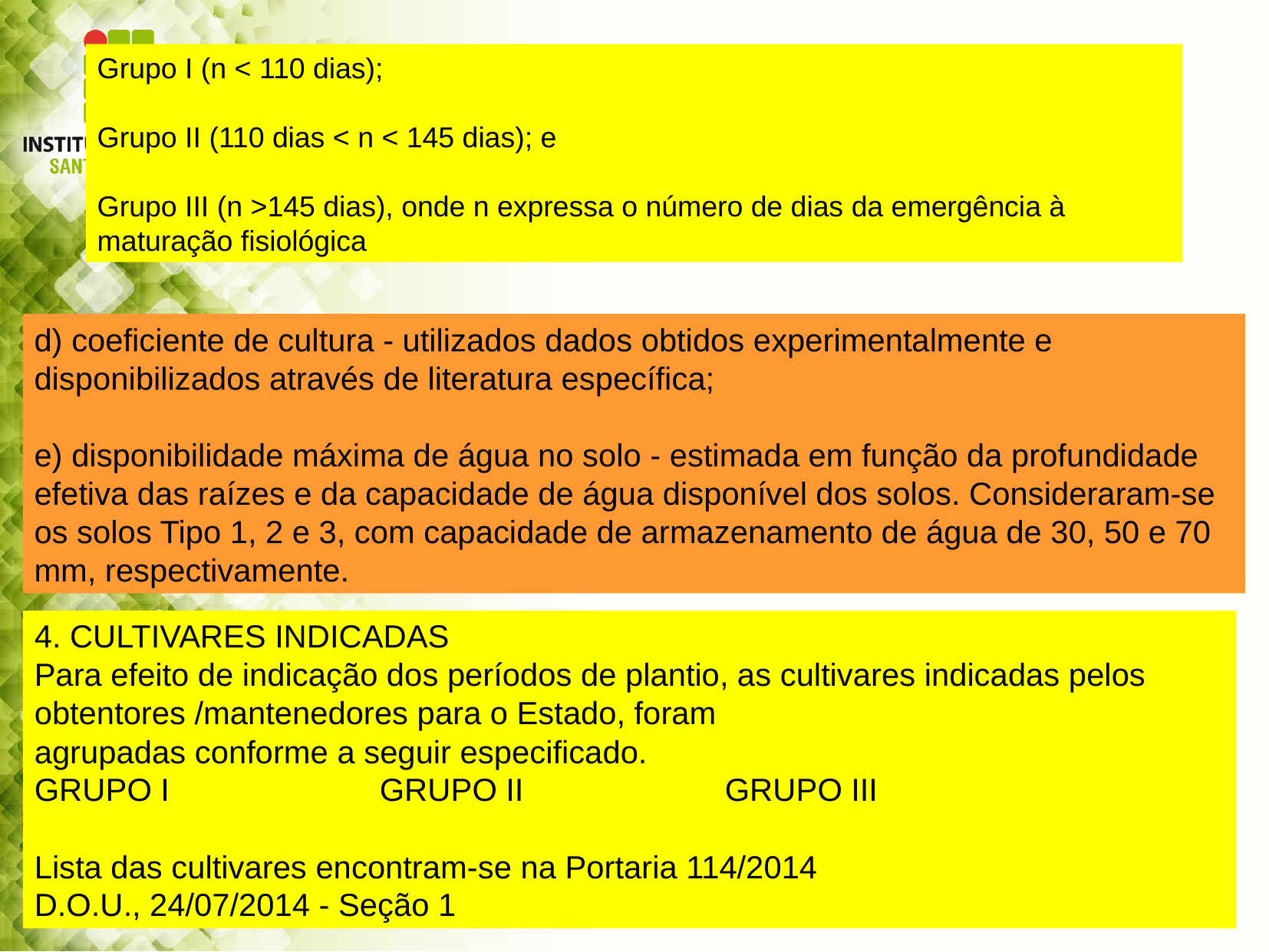

Grupo I (n < 110 dias);

Grupo II (110 dias < n < 145 dias); e

Grupo III (n >145 dias), onde n expressa o número de dias da emergência à maturação fisiológica
d) coeficiente de cultura - utilizados dados obtidos experimentalmente e disponibilizados através de literatura específica;

e) disponibilidade máxima de água no solo - estimada em função da profundidade efetiva das raízes e da capacidade de água disponível dos solos. Consideraram-se os solos Tipo 1, 2 e 3, com capacidade de armazenamento de água de 30, 50 e 70 mm, respectivamente.
4. CULTIVARES INDICADAS
Para efeito de indicação dos períodos de plantio, as cultivares indicadas pelos obtentores /mantenedores para o Estado, foram
agrupadas conforme a seguir especificado.
GRUPO I		GRUPO II		GRUPO III

Lista das cultivares encontram-se na Portaria 114/2014
D.O.U., 24/07/2014 - Seção 1